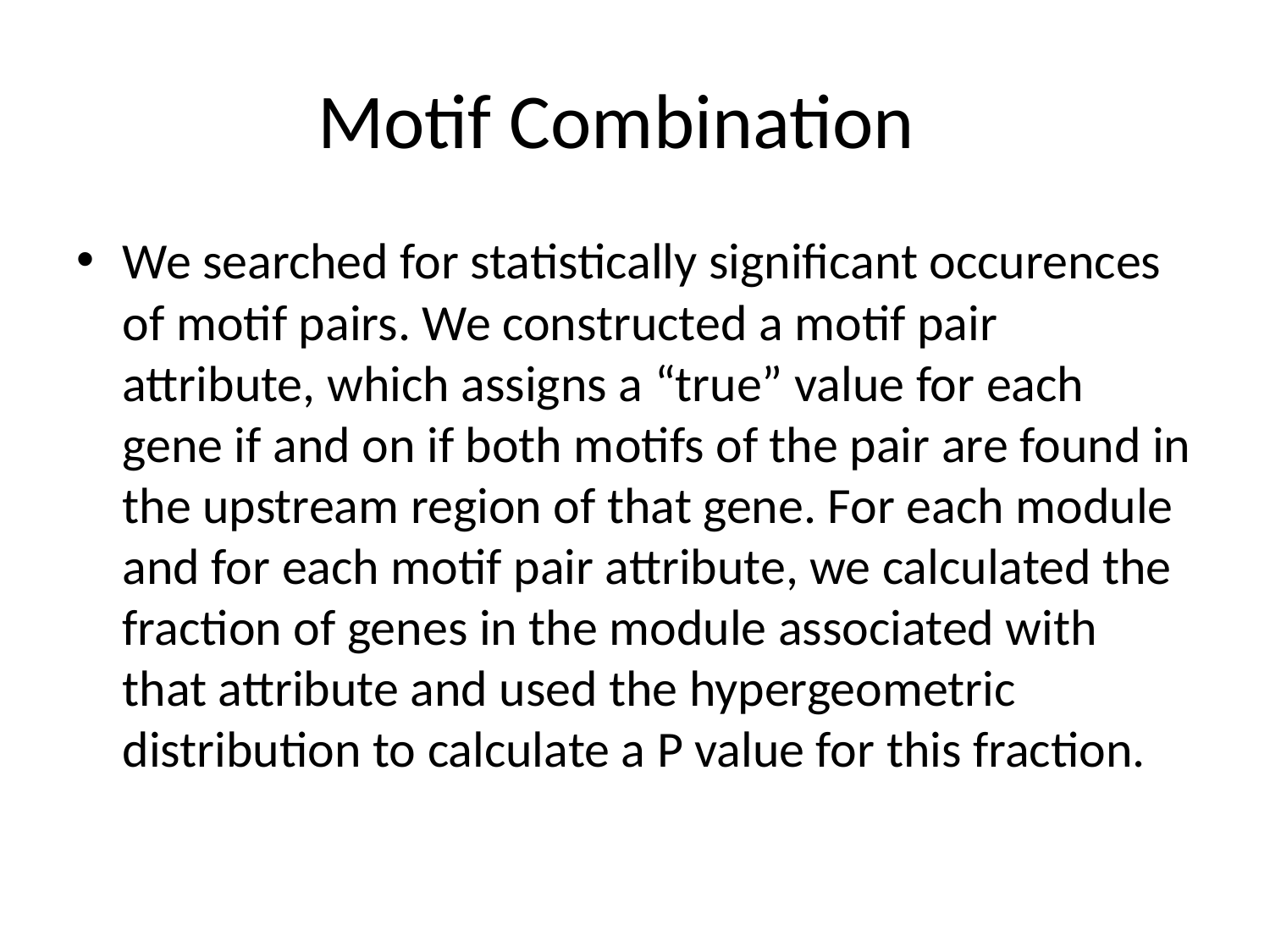

# Motif Combination
We searched for statistically significant occurences of motif pairs. We constructed a motif pair attribute, which assigns a “true” value for each gene if and on if both motifs of the pair are found in the upstream region of that gene. For each module and for each motif pair attribute, we calculated the fraction of genes in the module associated with that attribute and used the hypergeometric distribution to calculate a P value for this fraction.